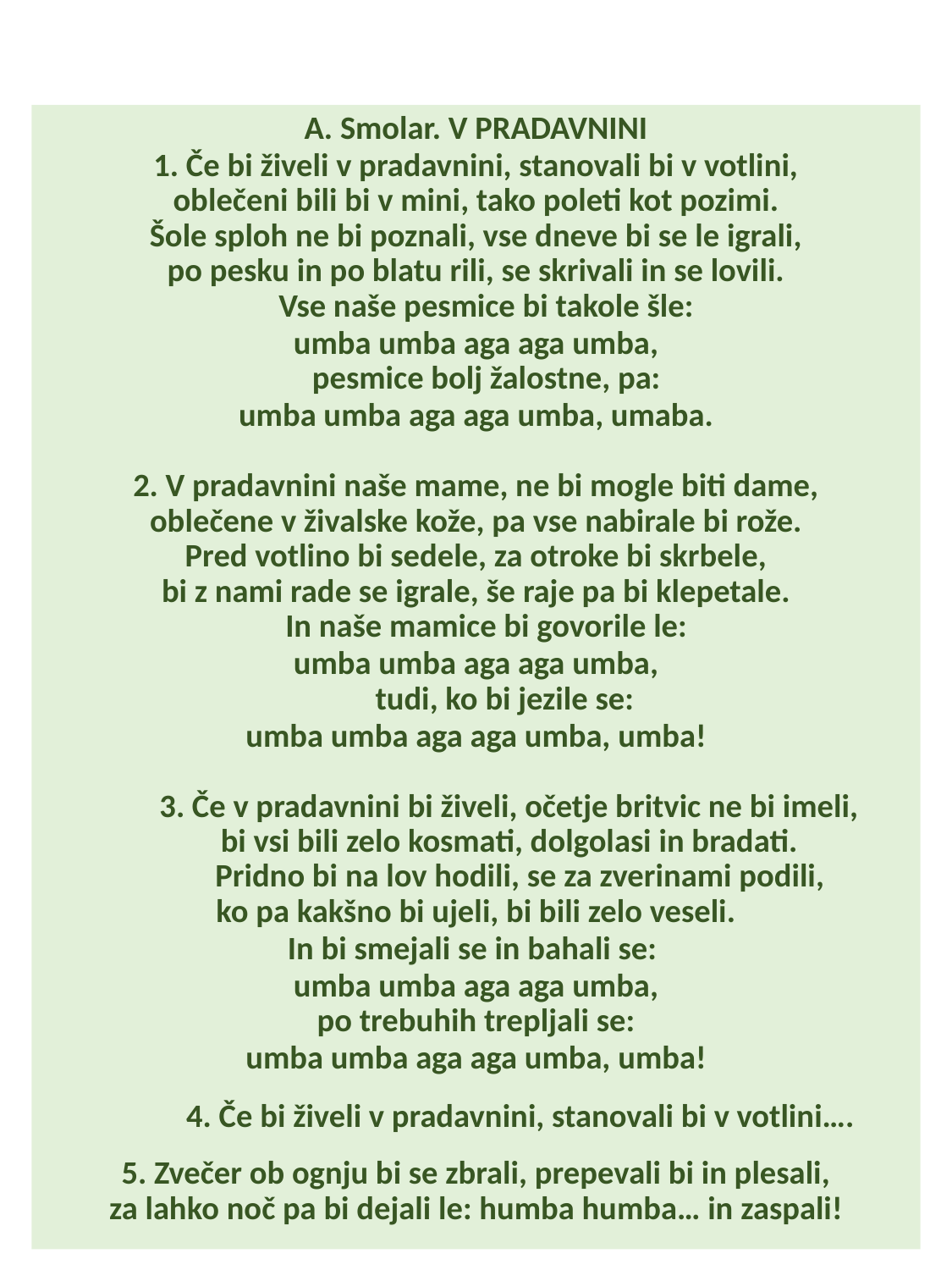

A. Smolar. V PRADAVNINI
1. Če bi živeli v pradavnini, stanovali bi v votlini,
oblečeni bili bi v mini, tako poleti kot pozimi.
Šole sploh ne bi poznali, vse dneve bi se le igrali,
po pesku in po blatu rili, se skrivali in se lovili.
 	Vse naše pesmice bi takole šle:
umba umba aga aga umba,
 	pesmice bolj žalostne, pa:
umba umba aga aga umba, umaba.
2. V pradavnini naše mame, ne bi mogle biti dame,
oblečene v živalske kože, pa vse nabirale bi rože.
Pred votlino bi sedele, za otroke bi skrbele,
bi z nami rade se igrale, še raje pa bi klepetale.
 	In naše mamice bi govorile le:
umba umba aga aga umba,
 	    tudi, ko bi jezile se:
umba umba aga aga umba, umba!
         3. Če v pradavnini bi živeli, očetje britvic ne bi imeli,
         bi vsi bili zelo kosmati, dolgolasi in bradati.
            Pridno bi na lov hodili, se za zverinami podili,
ko pa kakšno bi ujeli, bi bili zelo veseli.
In bi smejali se in bahali se:
umba umba aga aga umba,
 po trebuhih trepljali se:
umba umba aga aga umba, umba!

            4. Če bi živeli v pradavnini, stanovali bi v votlini….
5. Zvečer ob ognju bi se zbrali, prepevali bi in plesali,
za lahko noč pa bi dejali le: humba humba… in zaspali!